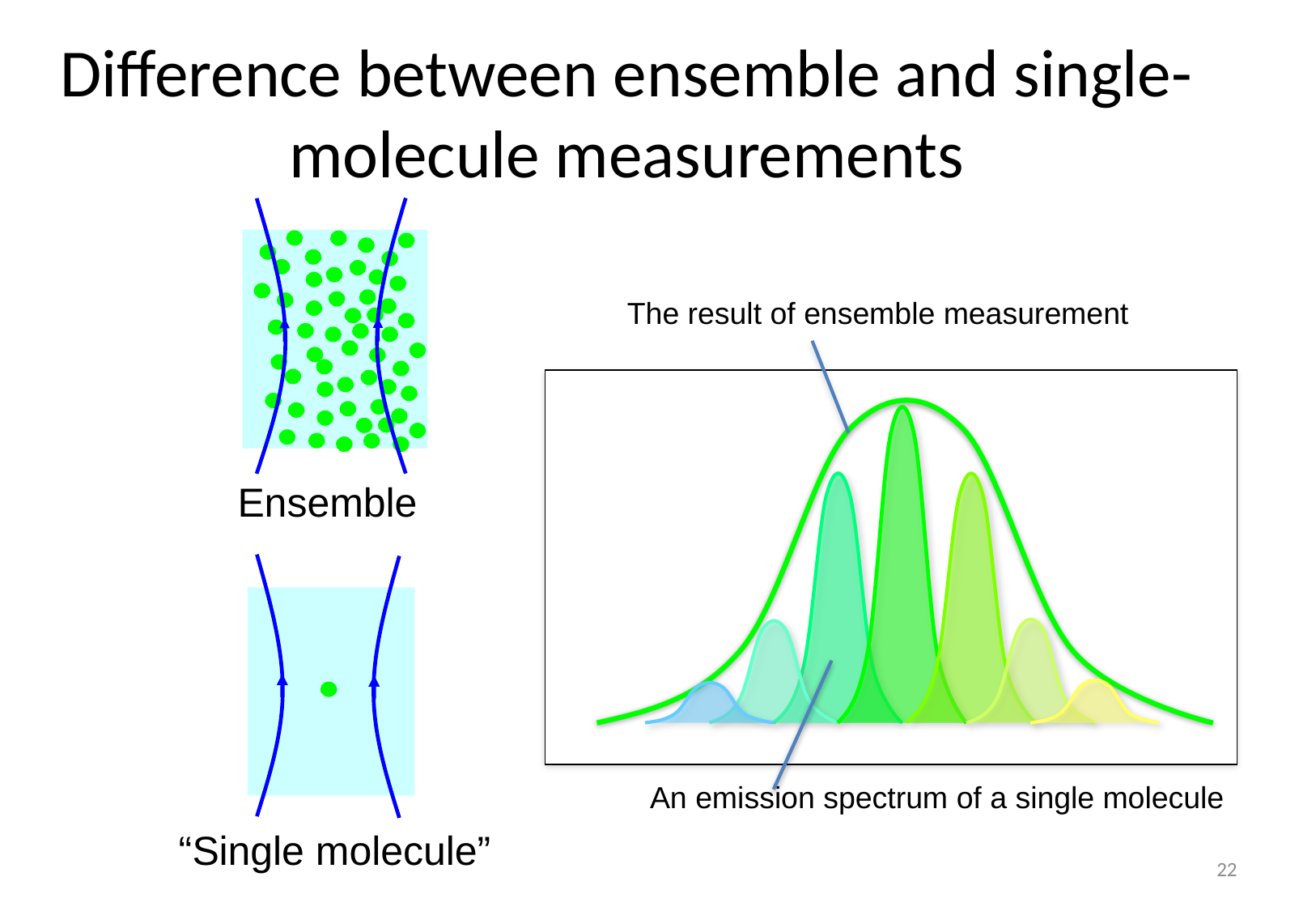

Difference between ensemble and single-molecule measurements

Ensemble

“Single molecule”
The result of ensemble measurement

An emission spectrum of a single molecule
22